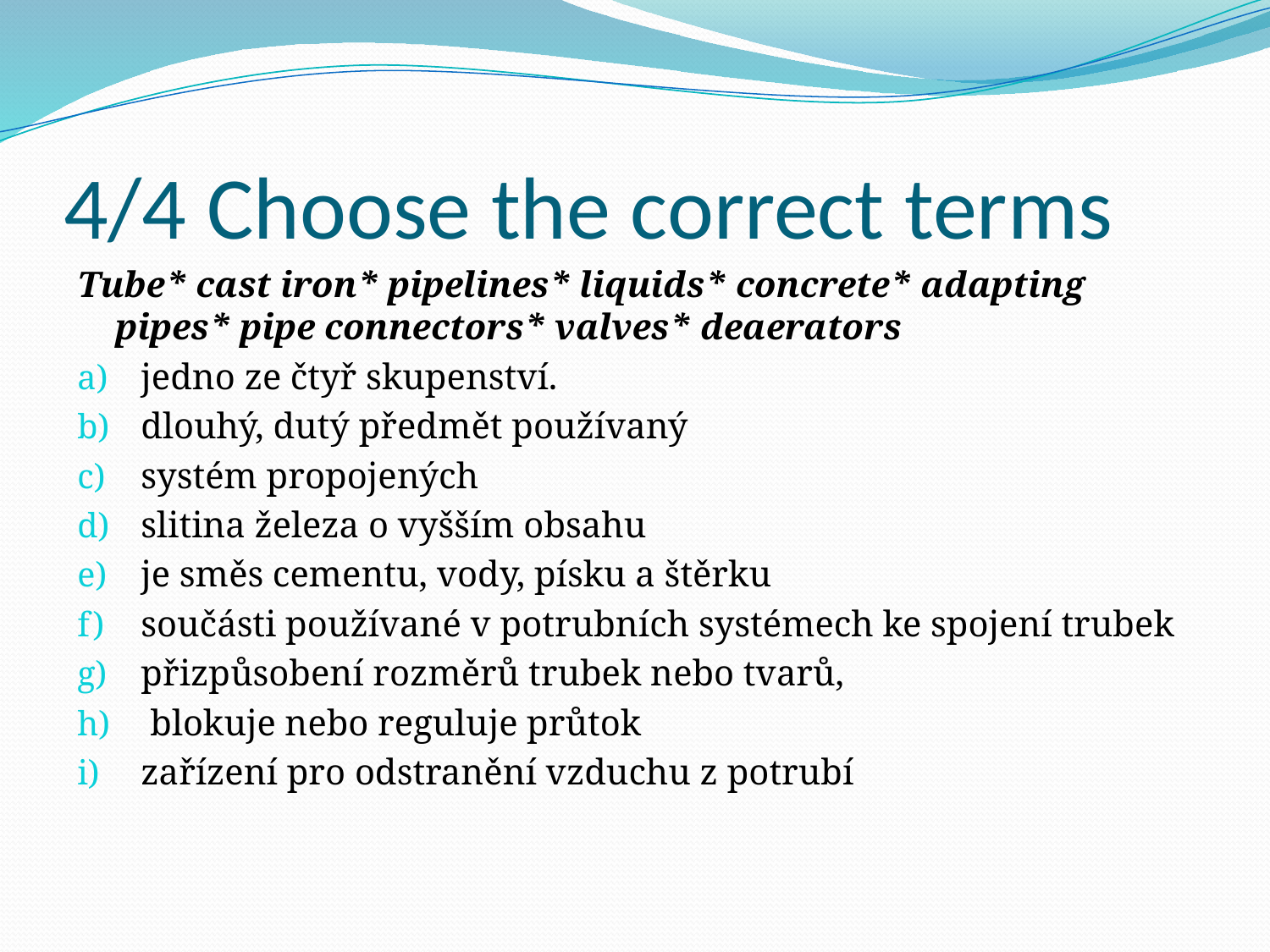

# 4/4 Choose the correct terms
Tube* cast iron* pipelines* liquids* concrete* adapting pipes* pipe connectors* valves* deaerators
jedno ze čtyř skupenství.
dlouhý, dutý předmět používaný
systém propojených
slitina železa o vyšším obsahu
je směs cementu, vody, písku a štěrku
součásti používané v potrubních systémech ke spojení trubek
přizpůsobení rozměrů trubek nebo tvarů,
 blokuje nebo reguluje průtok
zařízení pro odstranění vzduchu z potrubí